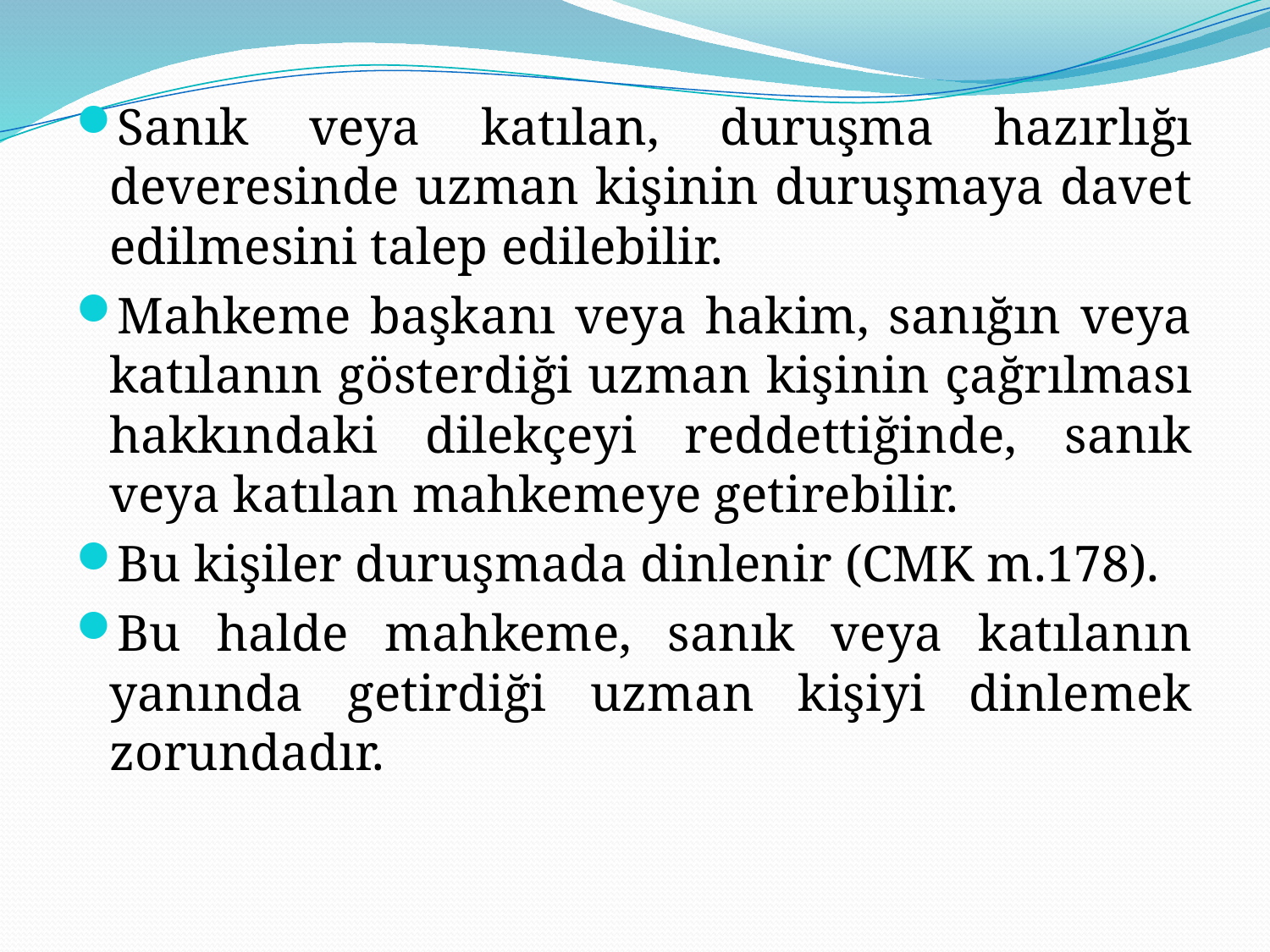

Sanık veya katılan, duruşma hazırlığı deveresinde uzman kişinin duruşmaya davet edilmesini talep edilebilir.
Mahkeme başkanı veya hakim, sanığın veya katılanın gösterdiği uzman kişinin çağrılması hakkındaki dilekçeyi reddettiğinde, sanık veya katılan mahkemeye getirebilir.
Bu kişiler duruşmada dinlenir (CMK m.178).
Bu halde mahkeme, sanık veya katılanın yanında getirdiği uzman kişiyi dinlemek zorundadır.